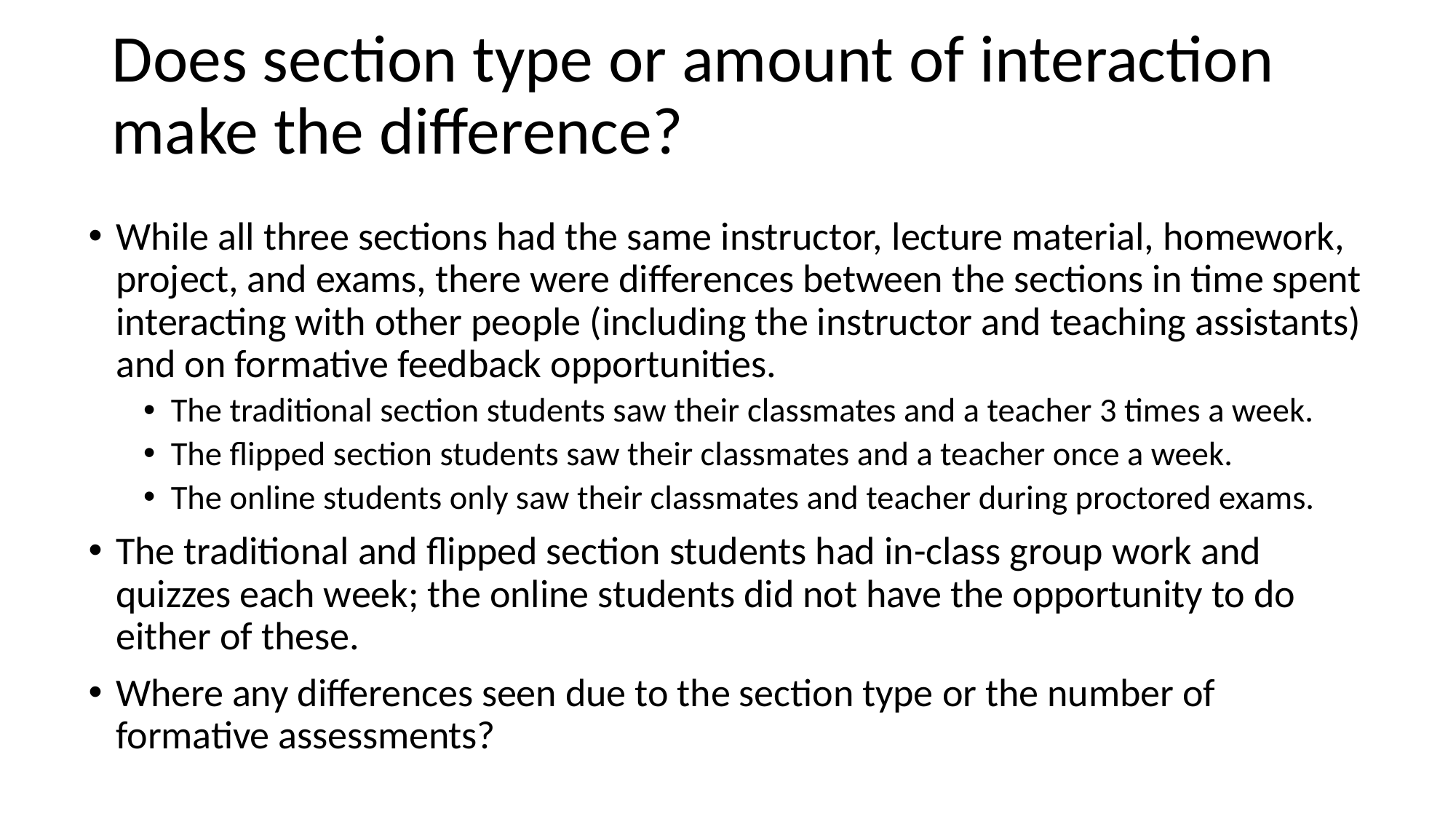

# Does section type or amount of interaction make the difference?
While all three sections had the same instructor, lecture material, homework, project, and exams, there were differences between the sections in time spent interacting with other people (including the instructor and teaching assistants) and on formative feedback opportunities.
The traditional section students saw their classmates and a teacher 3 times a week.
The flipped section students saw their classmates and a teacher once a week.
The online students only saw their classmates and teacher during proctored exams.
The traditional and flipped section students had in-class group work and quizzes each week; the online students did not have the opportunity to do either of these.
Where any differences seen due to the section type or the number of formative assessments?